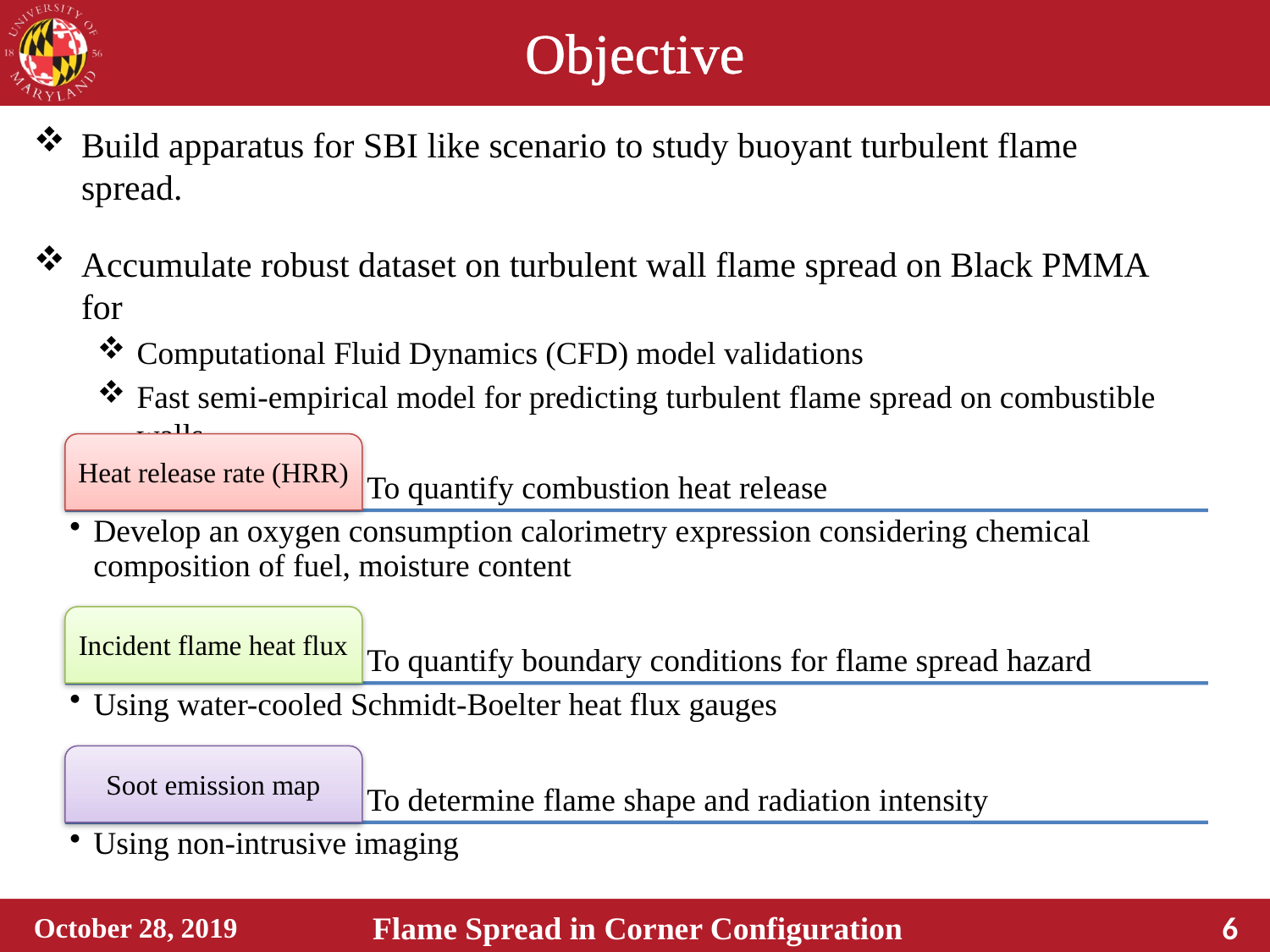

# Objective
Build apparatus for SBI like scenario to study buoyant turbulent flame spread.

Accumulate robust dataset on turbulent wall flame spread on Black PMMA for
Computational Fluid Dynamics (CFD) model validations
Fast semi-empirical model for predicting turbulent flame spread on combustible walls
To quantify combustion heat release
Heat release rate (HRR)
Develop an oxygen consumption calorimetry expression considering chemical composition of fuel, moisture content
To quantify boundary conditions for flame spread hazard
Incident flame heat flux
Using water-cooled Schmidt-Boelter heat flux gauges
To determine flame shape and radiation intensity
Soot emission map
Using non-intrusive imaging
October 28, 2019
Flame Spread in Corner Configuration
6